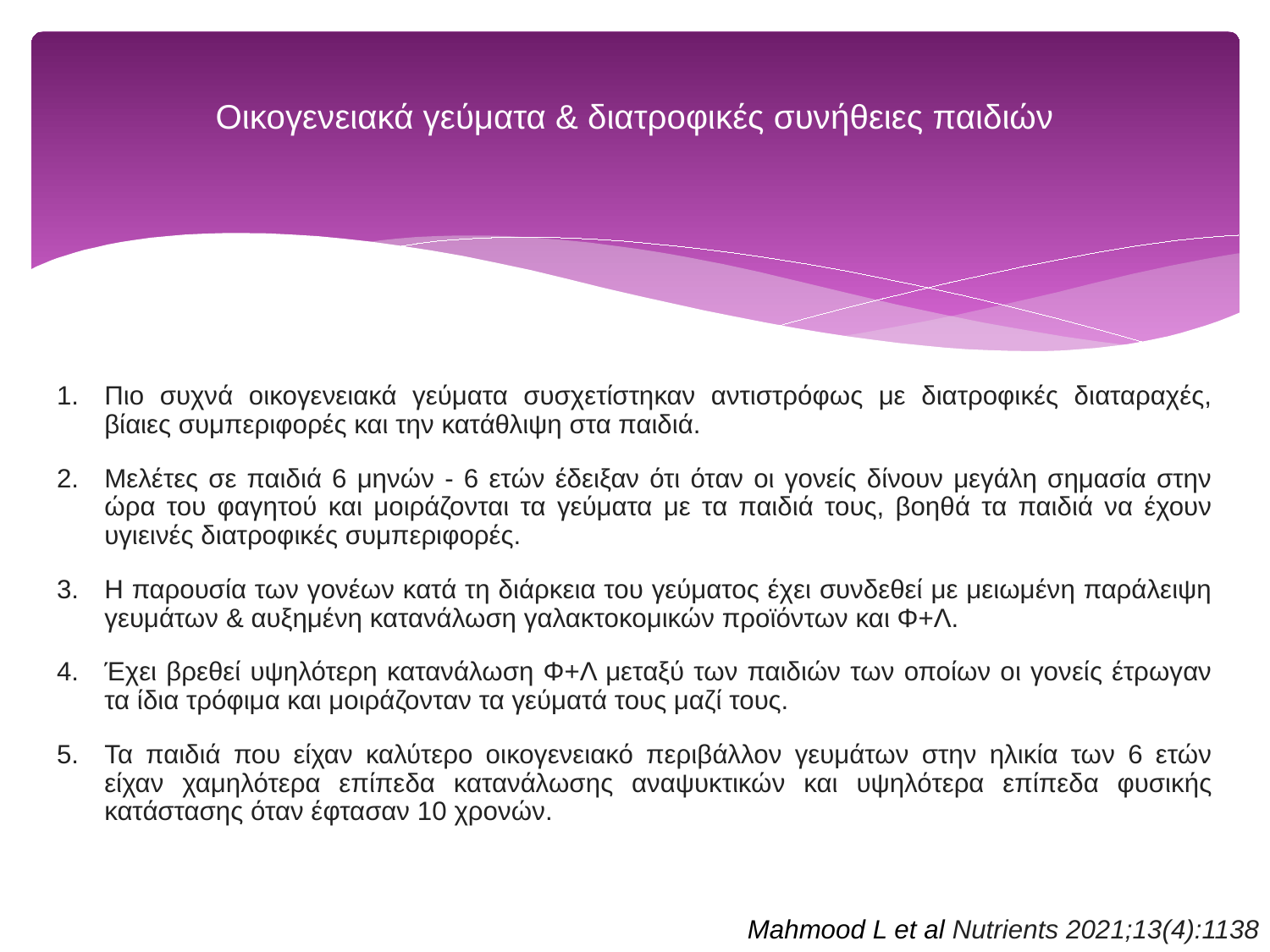

# Οικογενειακά γεύματα & διατροφικές συνήθειες παιδιών
Πιο συχνά οικογενειακά γεύματα συσχετίστηκαν αντιστρόφως με διατροφικές διαταραχές, βίαιες συμπεριφορές και την κατάθλιψη στα παιδιά.
Μελέτες σε παιδιά 6 μηνών - 6 ετών έδειξαν ότι όταν οι γονείς δίνουν μεγάλη σημασία στην ώρα του φαγητού και μοιράζονται τα γεύματα με τα παιδιά τους, βοηθά τα παιδιά να έχουν υγιεινές διατροφικές συμπεριφορές.
Η παρουσία των γονέων κατά τη διάρκεια του γεύματος έχει συνδεθεί με μειωμένη παράλειψη γευμάτων & αυξημένη κατανάλωση γαλακτοκομικών προϊόντων και Φ+Λ.
Έχει βρεθεί υψηλότερη κατανάλωση Φ+Λ μεταξύ των παιδιών των οποίων οι γονείς έτρωγαν τα ίδια τρόφιμα και μοιράζονταν τα γεύματά τους μαζί τους.
Τα παιδιά που είχαν καλύτερο οικογενειακό περιβάλλον γευμάτων στην ηλικία των 6 ετών είχαν χαμηλότερα επίπεδα κατανάλωσης αναψυκτικών και υψηλότερα επίπεδα φυσικής κατάστασης όταν έφτασαν 10 χρονών.
Mahmood L et al Nutrients 2021;13(4):1138